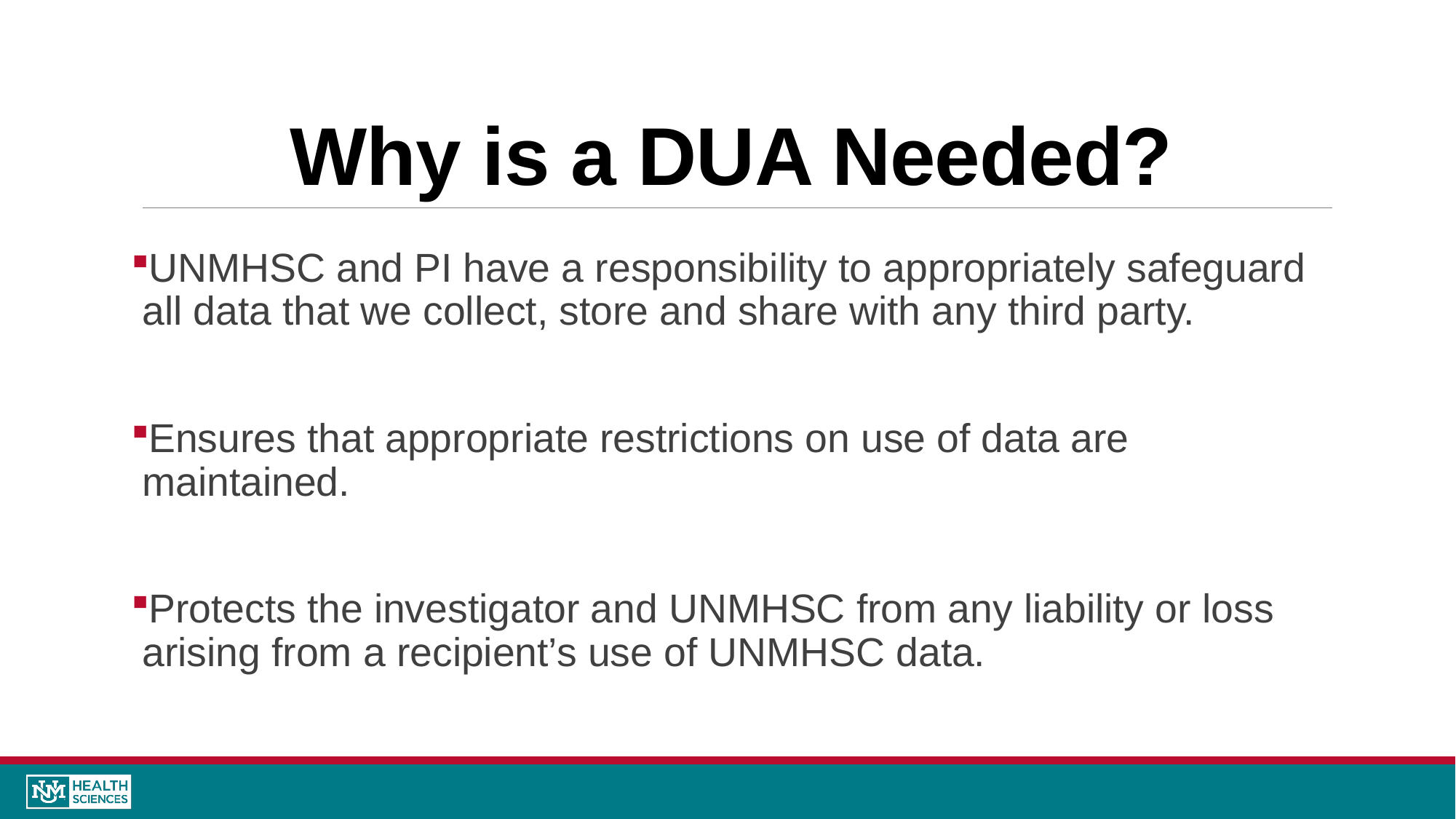

# Why is a DUA Needed?
UNMHSC and PI have a responsibility to appropriately safeguard all data that we collect, store and share with any third party.

Ensures that appropriate restrictions on use of data are maintained.

Protects the investigator and UNMHSC from any liability or loss arising from a recipient’s use of UNMHSC data.